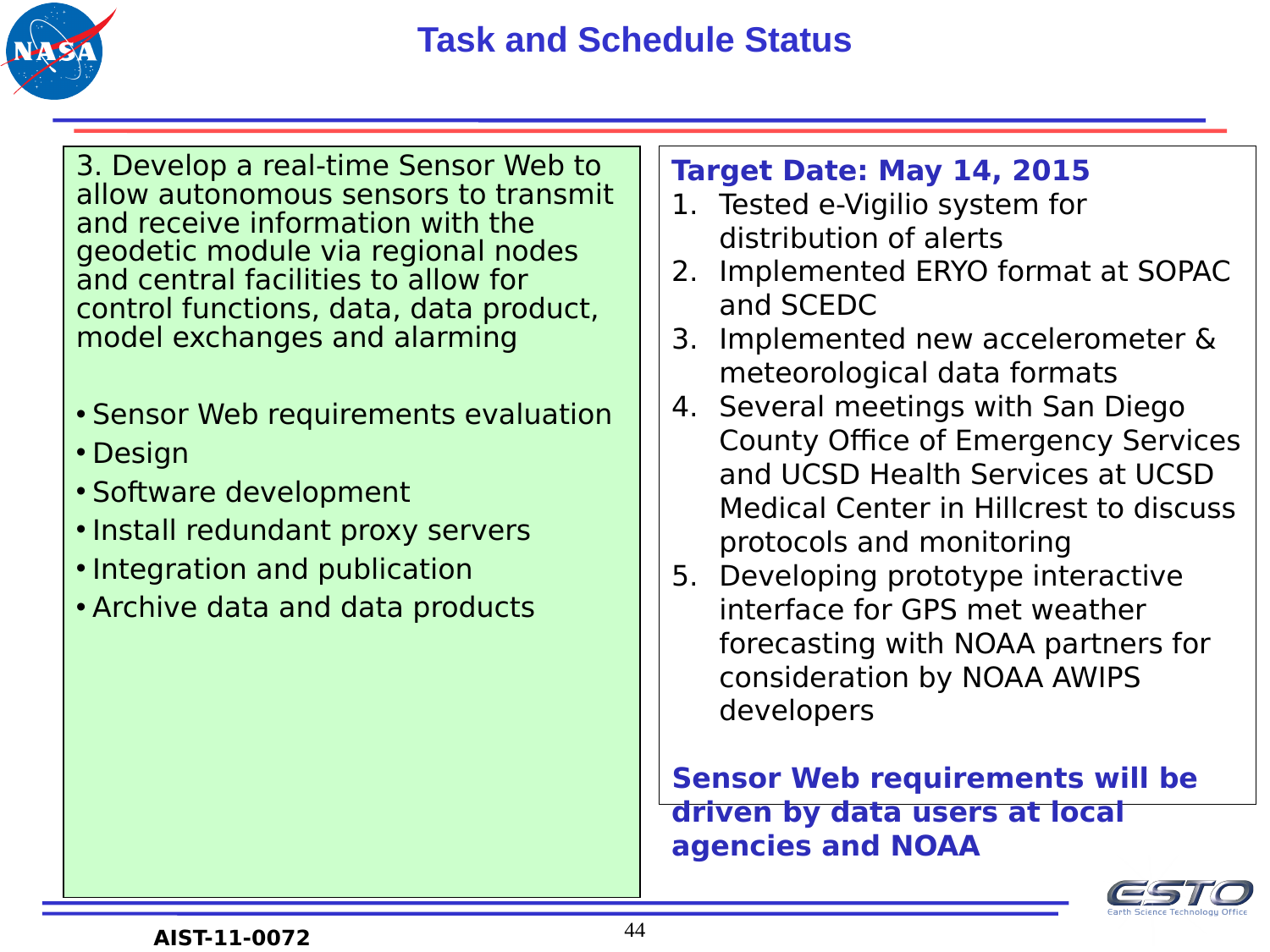

Task and Schedule Status
Target Date: May 14, 2015
Tested e-Vigilio system for distribution of alerts
Implemented ERYO format at SOPAC and SCEDC
Implemented new accelerometer & meteorological data formats
Several meetings with San Diego County Office of Emergency Services and UCSD Health Services at UCSD Medical Center in Hillcrest to discuss protocols and monitoring
Developing prototype interactive interface for GPS met weather forecasting with NOAA partners for consideration by NOAA AWIPS developers

Sensor Web requirements will be driven by data users at local agencies and NOAA

3. Develop a real-time Sensor Web to allow autonomous sensors to transmit and receive information with the geodetic module via regional nodes and central facilities to allow for control functions, data, data product, model exchanges and alarming

Sensor Web requirements evaluation
Design
Software development
Install redundant proxy servers
Integration and publication
Archive data and data products